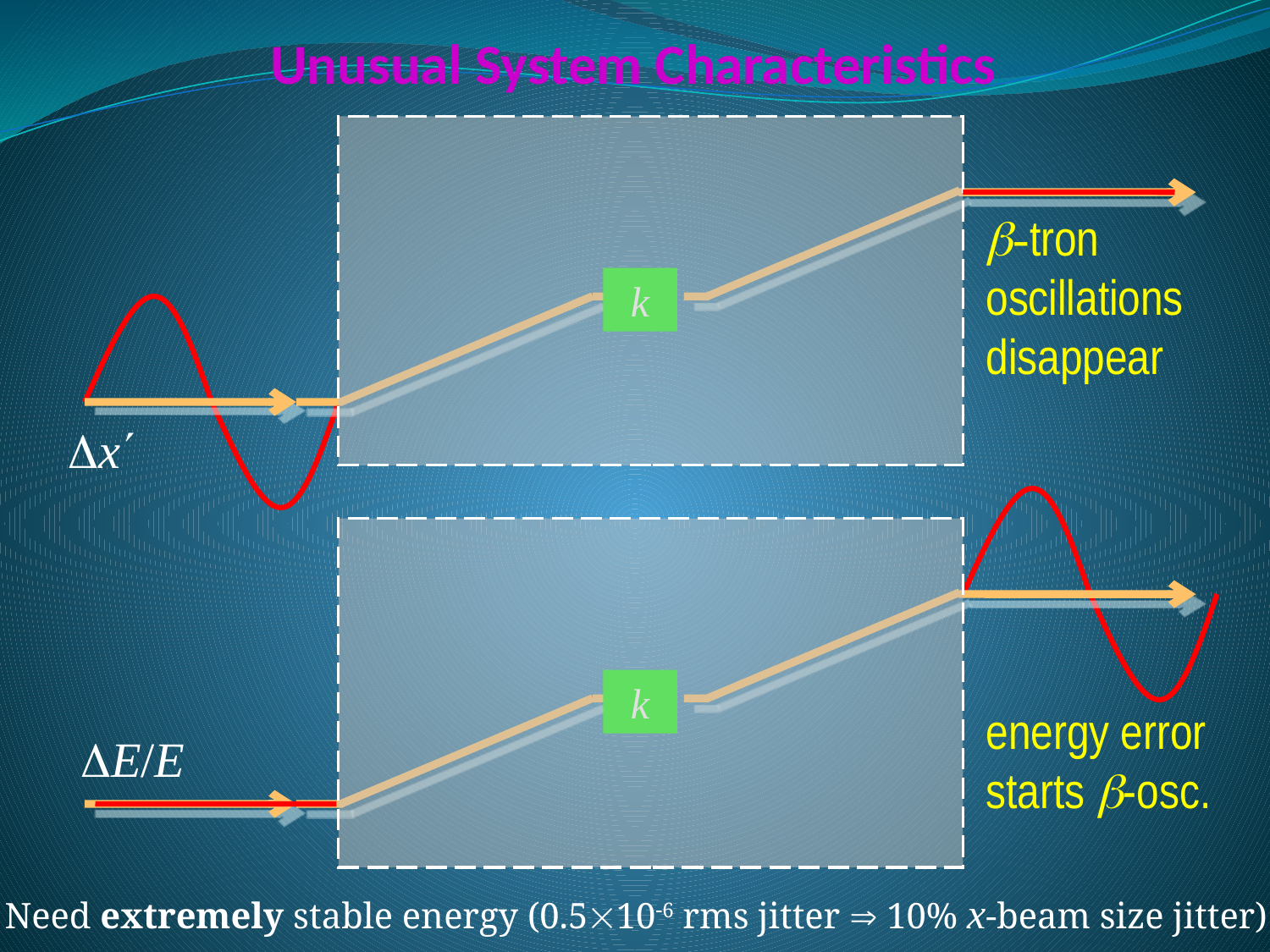

Unusual System Characteristics

k

β-tron oscillations disappear

Δx′

energy error
starts β-osc.

k

ΔE/E

Need extremely stable energy (0.5×10−6 rms jitter ⇒ 10% x-beam size jitter)